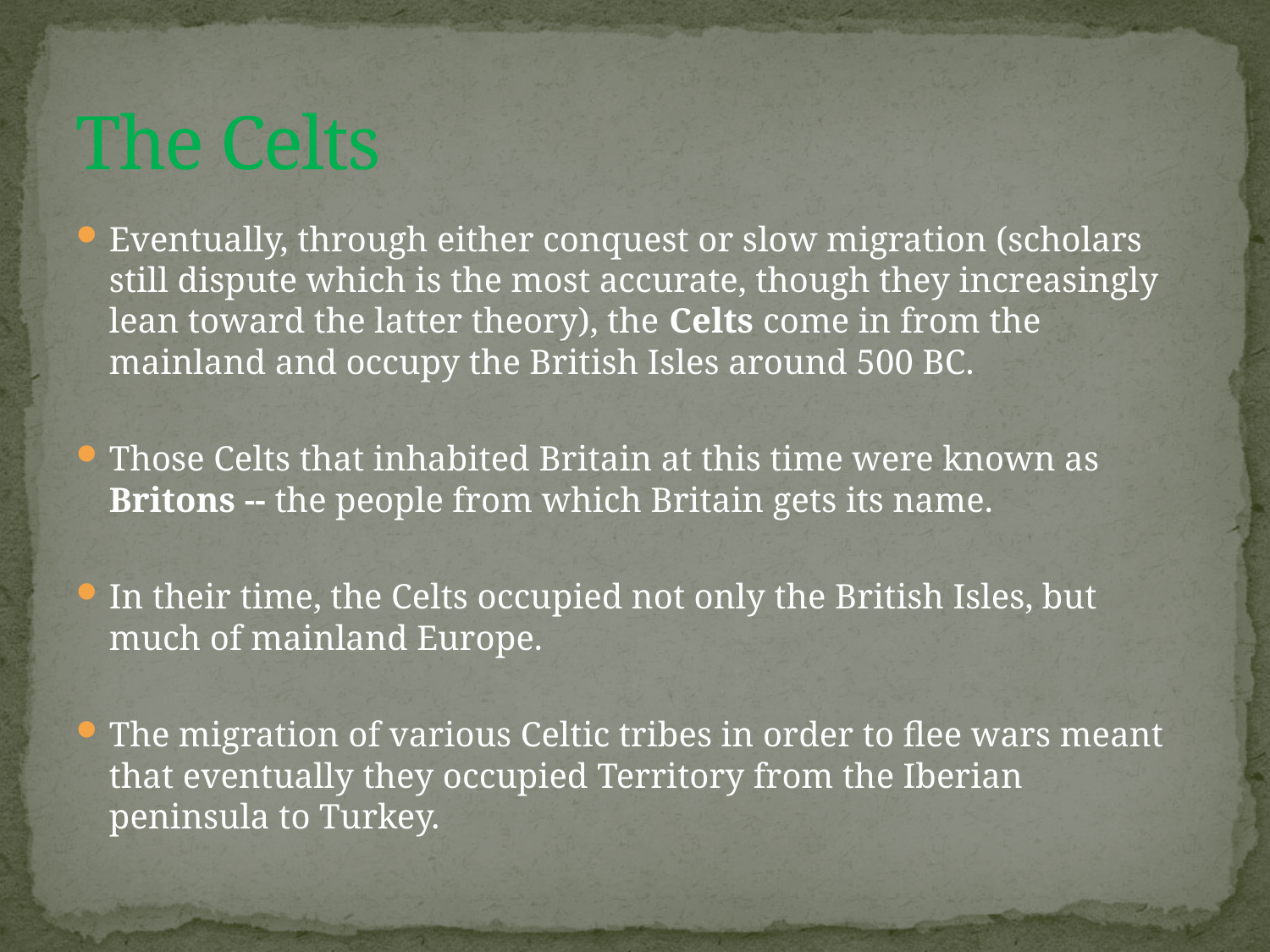

# The Celts
Eventually, through either conquest or slow migration (scholars still dispute which is the most accurate, though they increasingly lean toward the latter theory), the Celts come in from the mainland and occupy the British Isles around 500 BC.

Those Celts that inhabited Britain at this time were known as Britons -- the people from which Britain gets its name.

In their time, the Celts occupied not only the British Isles, but much of mainland Europe.

The migration of various Celtic tribes in order to flee wars meant that eventually they occupied Territory from the Iberian peninsula to Turkey.